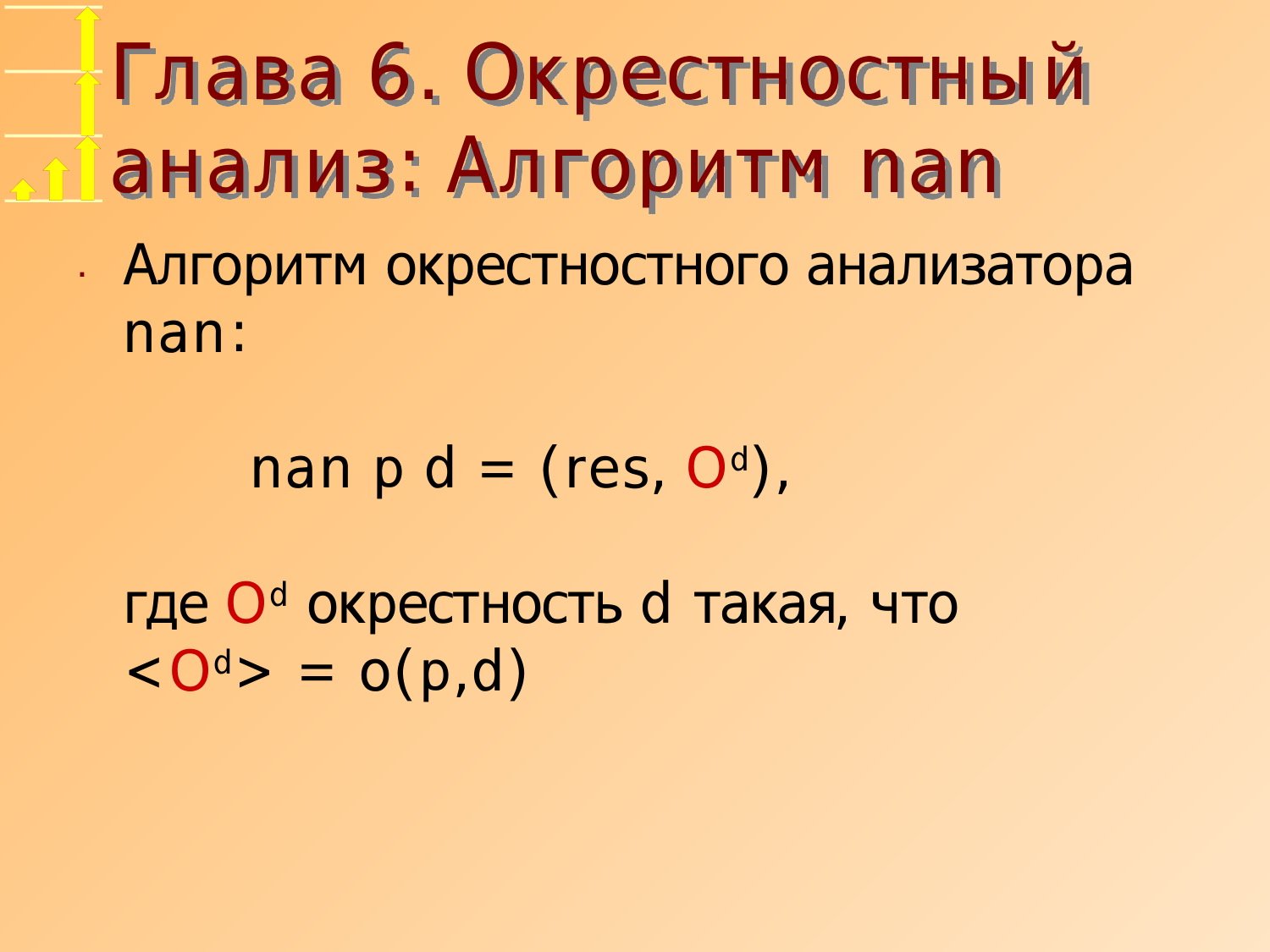

# Глава 6. Окрестностный анализ: Алгоритм nan
Алгоритм окрестностного анализатора nan:
	nan p d = (res, Od),
где Od окрестность d такая, что
<Od> = o(p,d)